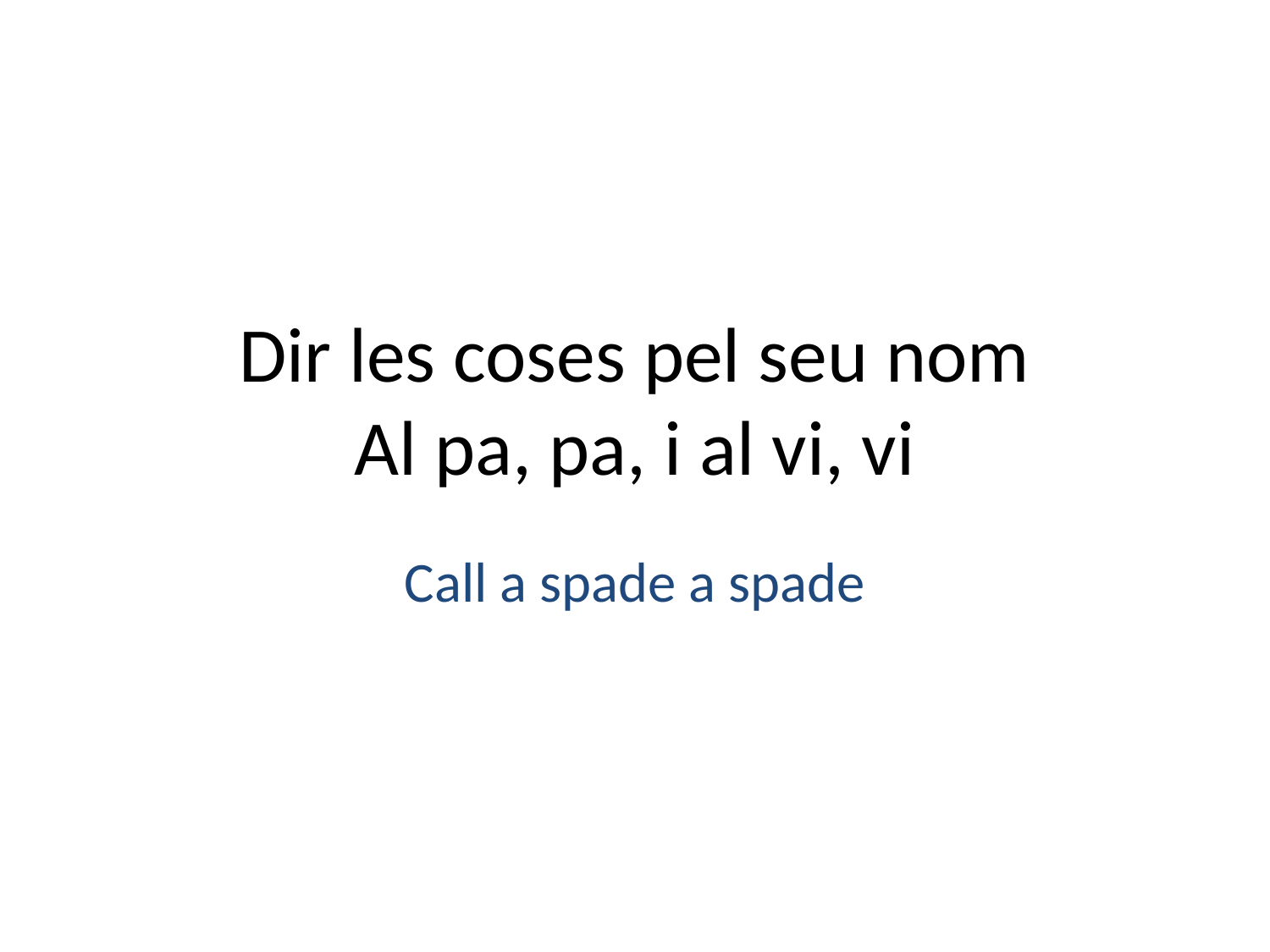

# Dir les coses pel seu nom Al pa, pa, i al vi, vi
Call a spade a spade